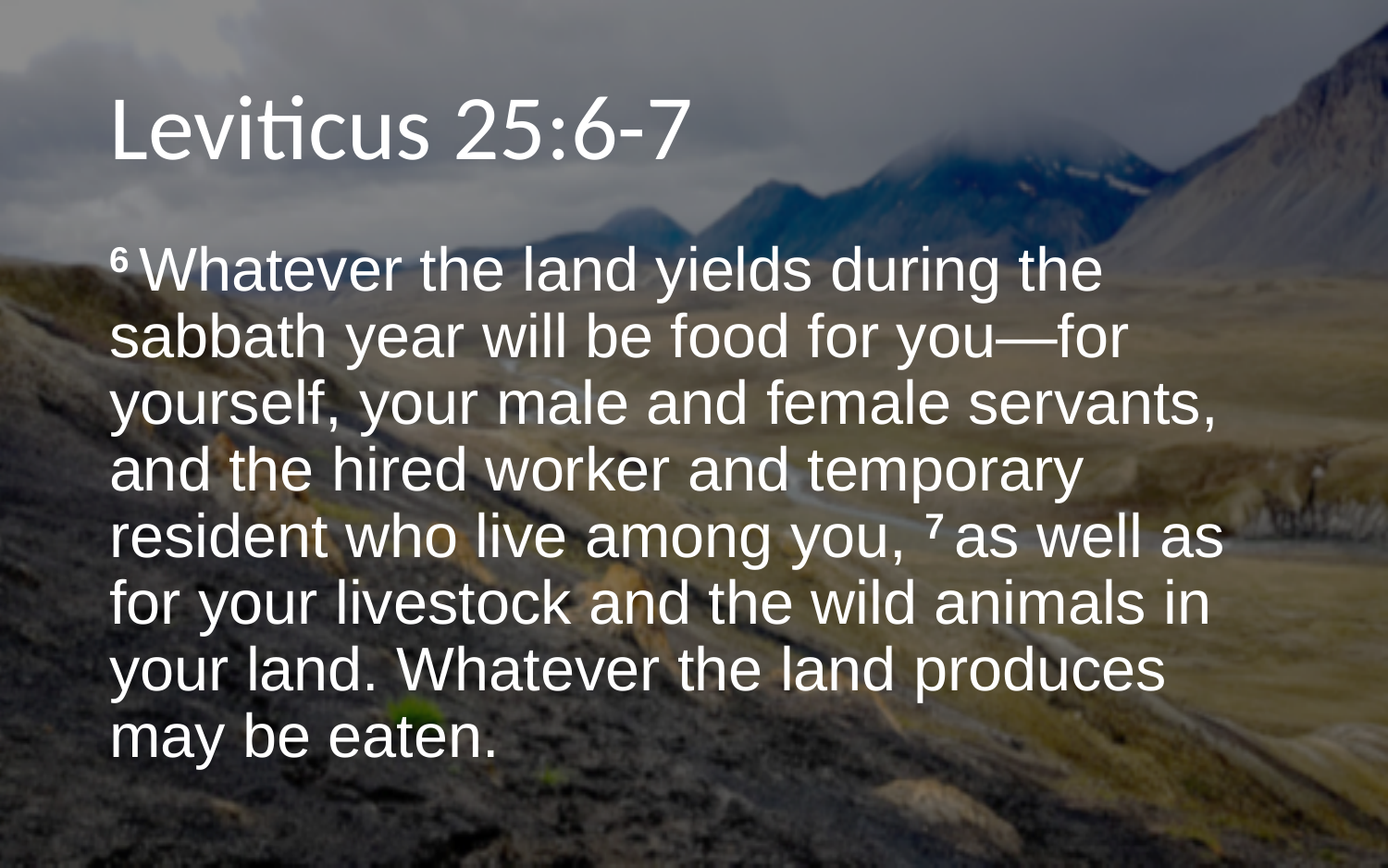

# Leviticus 25:6-7
6 Whatever the land yields during the sabbath year will be food for you—for yourself, your male and female servants, and the hired worker and temporary resident who live among you, 7 as well as for your livestock and the wild animals in your land. Whatever the land produces may be eaten.